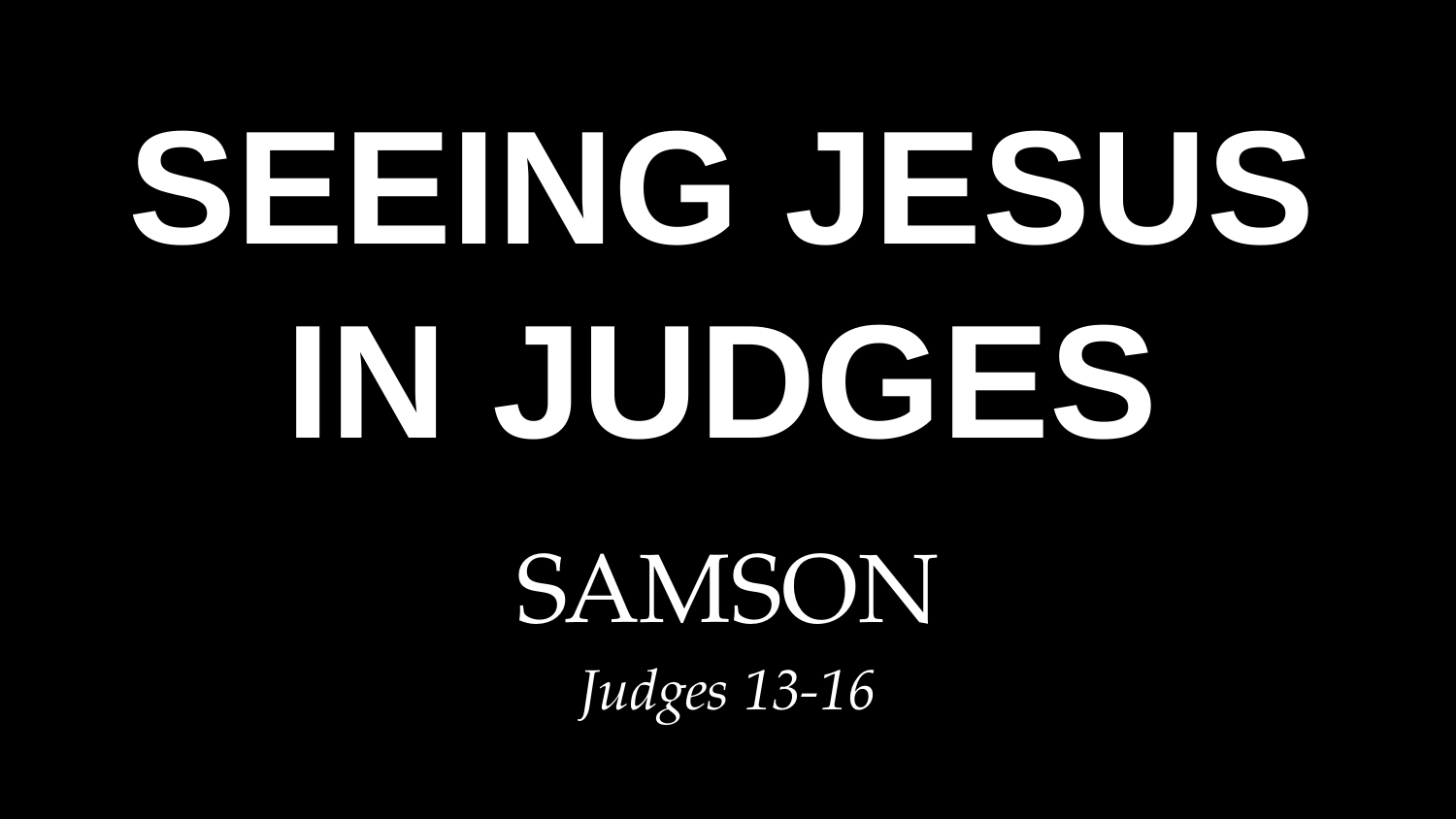

# SEEING JESUS IN JUDGES
SAMSON
Judges 13-16